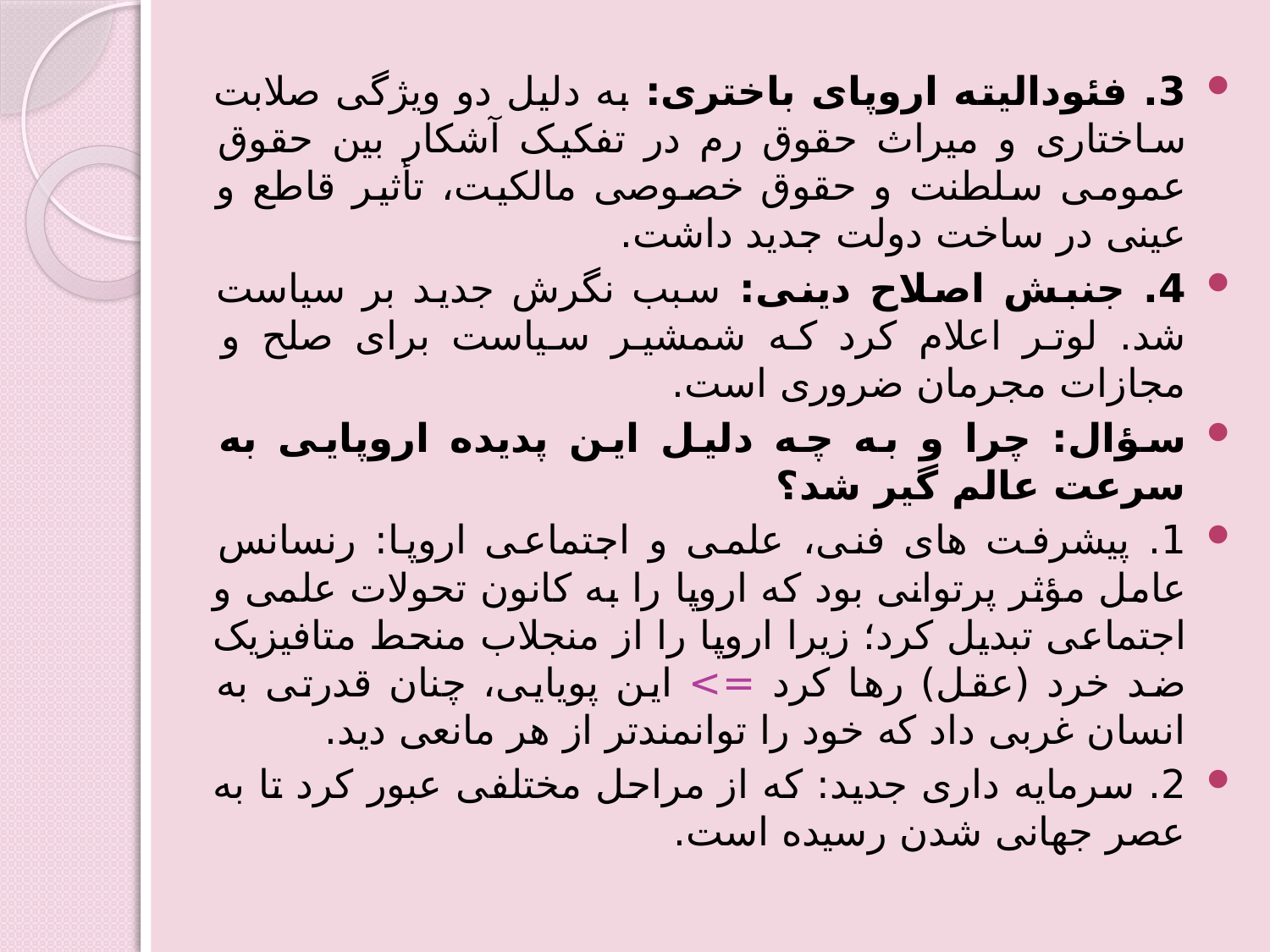

3. فئودالیته اروپای باختری: به دلیل دو ویژگی صلابت ساختاری و میراث حقوق رم در تفکیک آشکار بین حقوق عمومی سلطنت و حقوق خصوصی مالکیت، تأثیر قاطع و عینی در ساخت دولت جدید داشت.
4. جنبش اصلاح دینی: سبب نگرش جدید بر سیاست شد. لوتر اعلام کرد که شمشیر سیاست برای صلح و مجازات مجرمان ضروری است.
سؤال: چرا و به چه دلیل این پدیده اروپایی به سرعت عالم گیر شد؟
1. پیشرفت های فنی، علمی و اجتماعی اروپا: رنسانس عامل مؤثر پرتوانی بود که اروپا را به کانون تحولات علمی و اجتماعی تبدیل کرد؛ زیرا اروپا را از منجلاب منحط متافیزیک ضد خرد (عقل) رها کرد => این پویایی، چنان قدرتی به انسان غربی داد که خود را توانمندتر از هر مانعی دید.
2. سرمایه داری جدید: که از مراحل مختلفی عبور کرد تا به عصر جهانی شدن رسیده است.